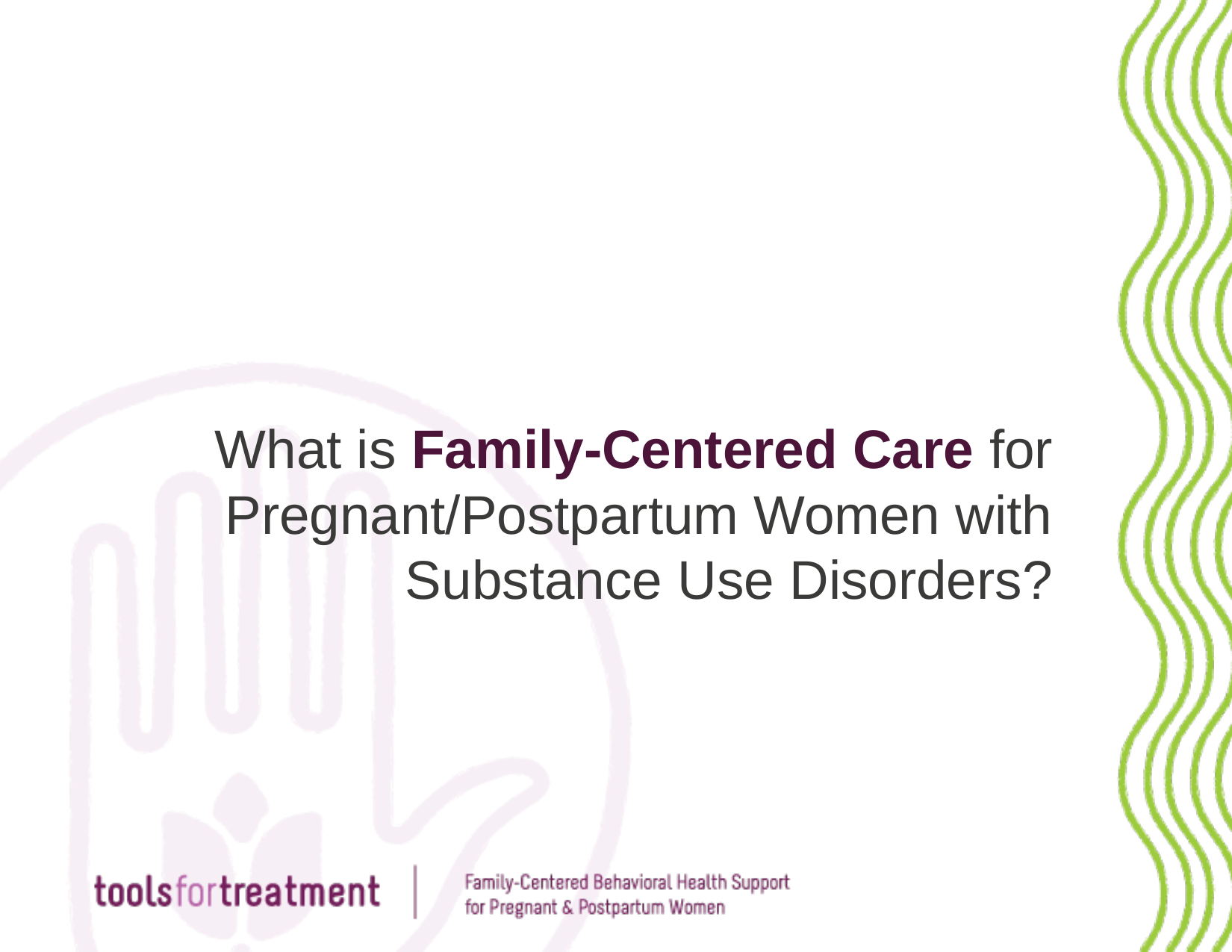

# What is Family-Centered Care for Pregnant/Postpartum Women with Substance Use Disorders?